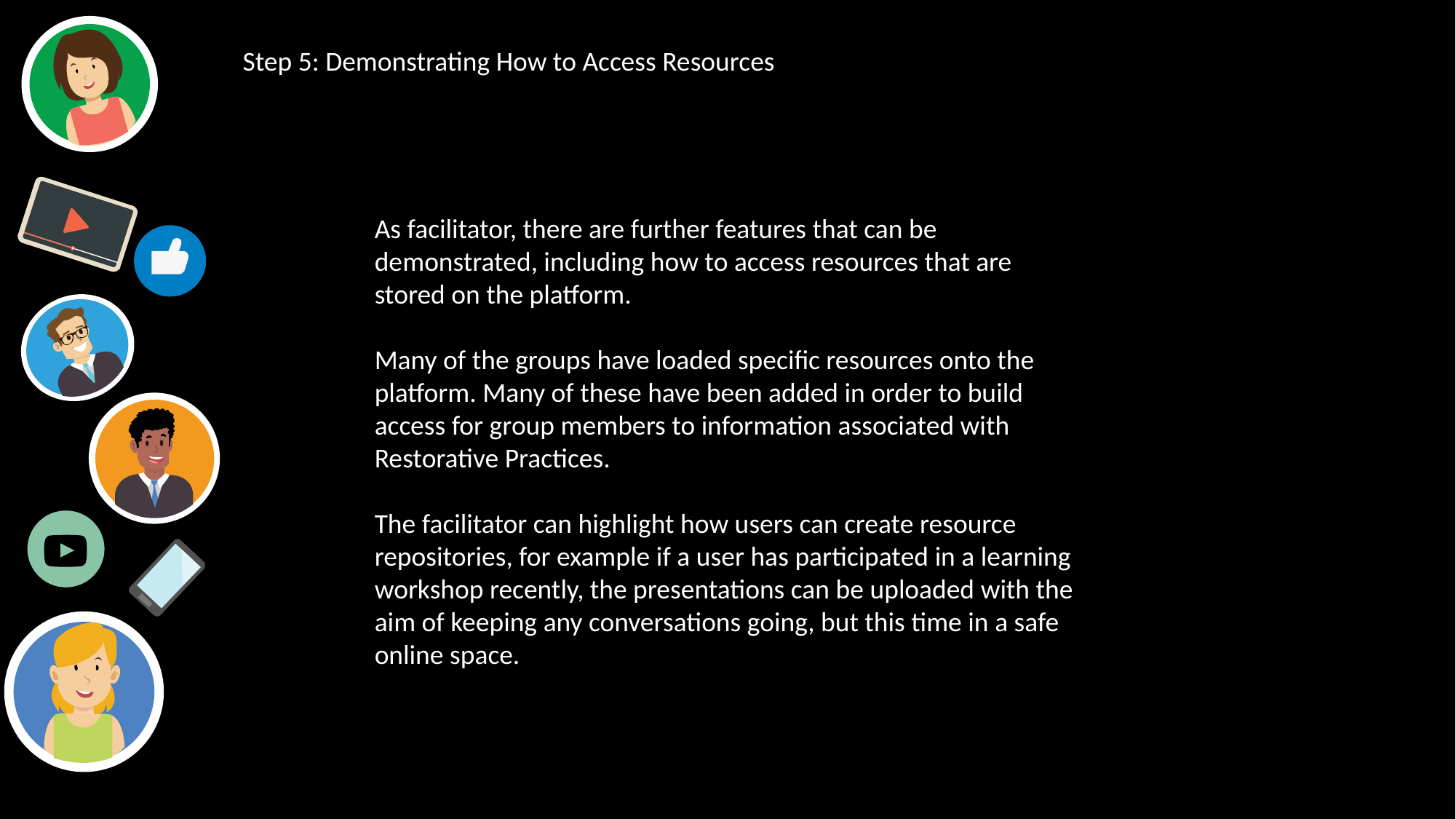

Step 5: Demonstrating How to Access Resources
As facilitator, there are further features that can be demonstrated, including how to access resources that are stored on the platform.

Many of the groups have loaded specific resources onto the platform. Many of these have been added in order to build access for group members to information associated with Restorative Practices.

The facilitator can highlight how users can create resource repositories, for example if a user has participated in a learning workshop recently, the presentations can be uploaded with the aim of keeping any conversations going, but this time in a safe online space.